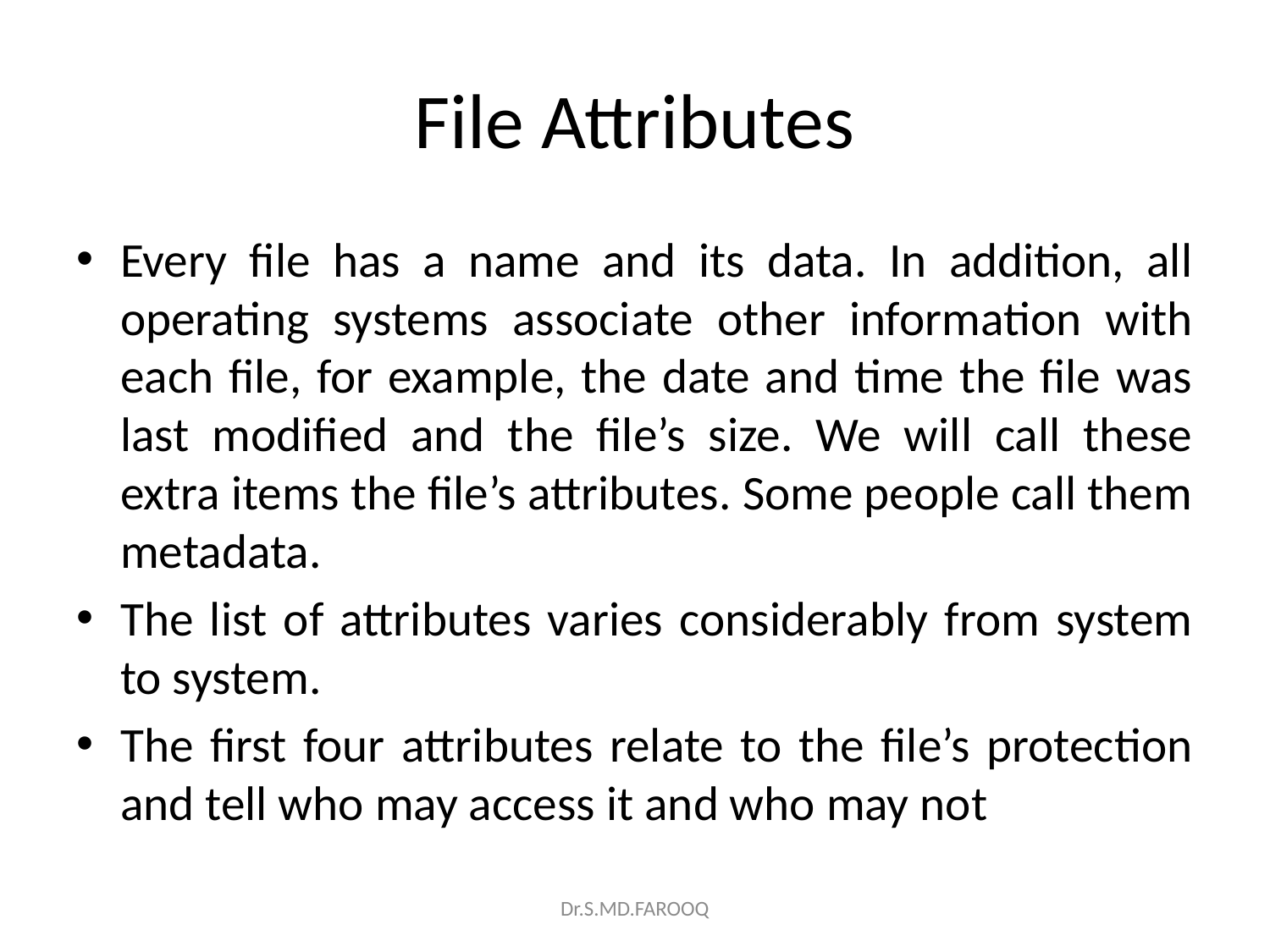

# File Attributes
Every file has a name and its data. In addition, all operating systems associate other information with each file, for example, the date and time the file was last modified and the file’s size. We will call these extra items the file’s attributes. Some people call them metadata.
The list of attributes varies considerably from system to system.
The first four attributes relate to the file’s protection and tell who may access it and who may not
Dr.S.MD.FAROOQ